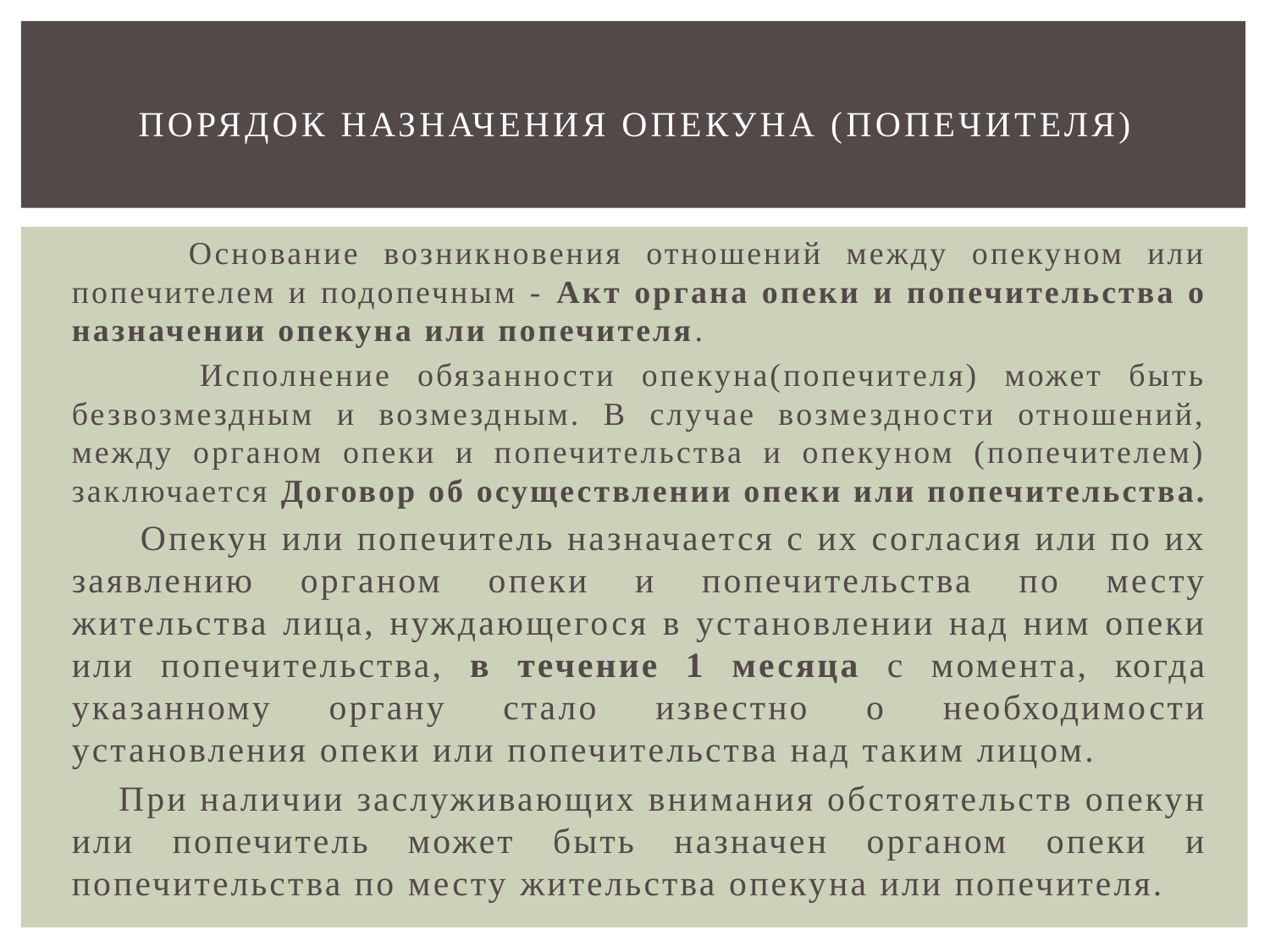

# ПОРЯДОК НАЗНАЧЕНИЯ ОПЕКУНА (ПОПЕЧИТЕЛЯ)
     Основание возникновения отношений между опекуном или попечителем и подопечным - Акт органа опеки и попечительства о назначении опекуна или попечителя.
     Исполнение обязанности опекуна(попечителя) может быть безвозмездным и возмездным. В случае возмездности отношений, между органом опеки и попечительства и опекуном (попечителем) заключается Договор об осуществлении опеки или попечительства.
      Опекун или попечитель назначается с их согласия или по их заявлению органом опеки и попечительства по месту жительства лица, нуждающегося в установлении над ним опеки или попечительства, в течение 1 месяца с момента, когда указанному органу стало известно о необходимости установления опеки или попечительства над таким лицом.
    При наличии заслуживающих внимания обстоятельств опекун или попечитель может быть назначен органом опеки и попечительства по месту жительства опекуна или попечителя.